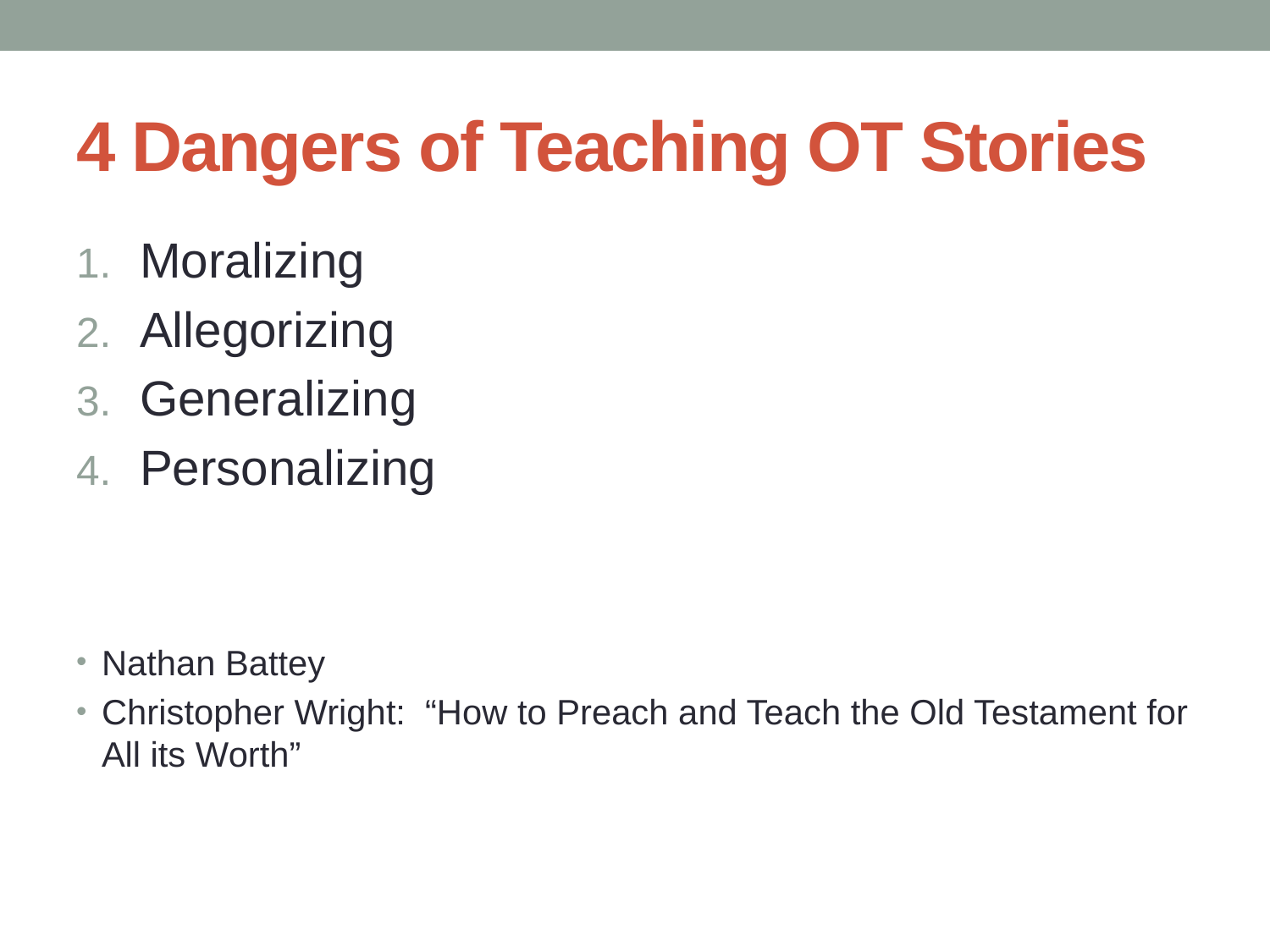

# 4 Dangers of Teaching OT Stories
Moralizing
Allegorizing
Generalizing
Personalizing

Nathan Battey
Christopher Wright:  “How to Preach and Teach the Old Testament for All its Worth”